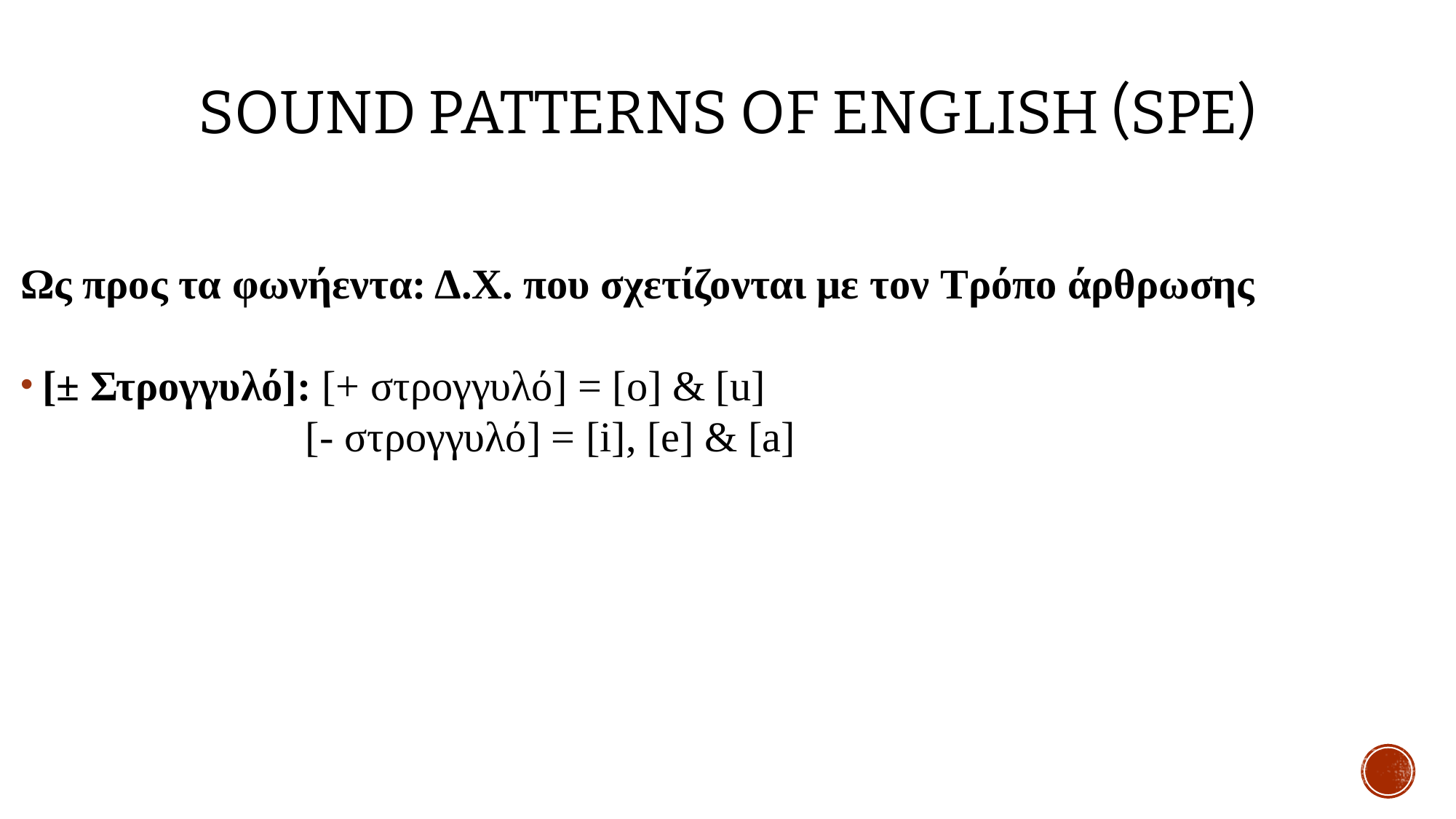

# Sound Patterns of English (SPE)
Ως προς τα φωνήεντα: Δ.Χ. που σχετίζονται με τον Tρόπο άρθρωσης

[± Στρογγυλό]: [+ στρογγυλό] = [o] & [u]
                           [- στρογγυλό] = [i], [e] & [a]